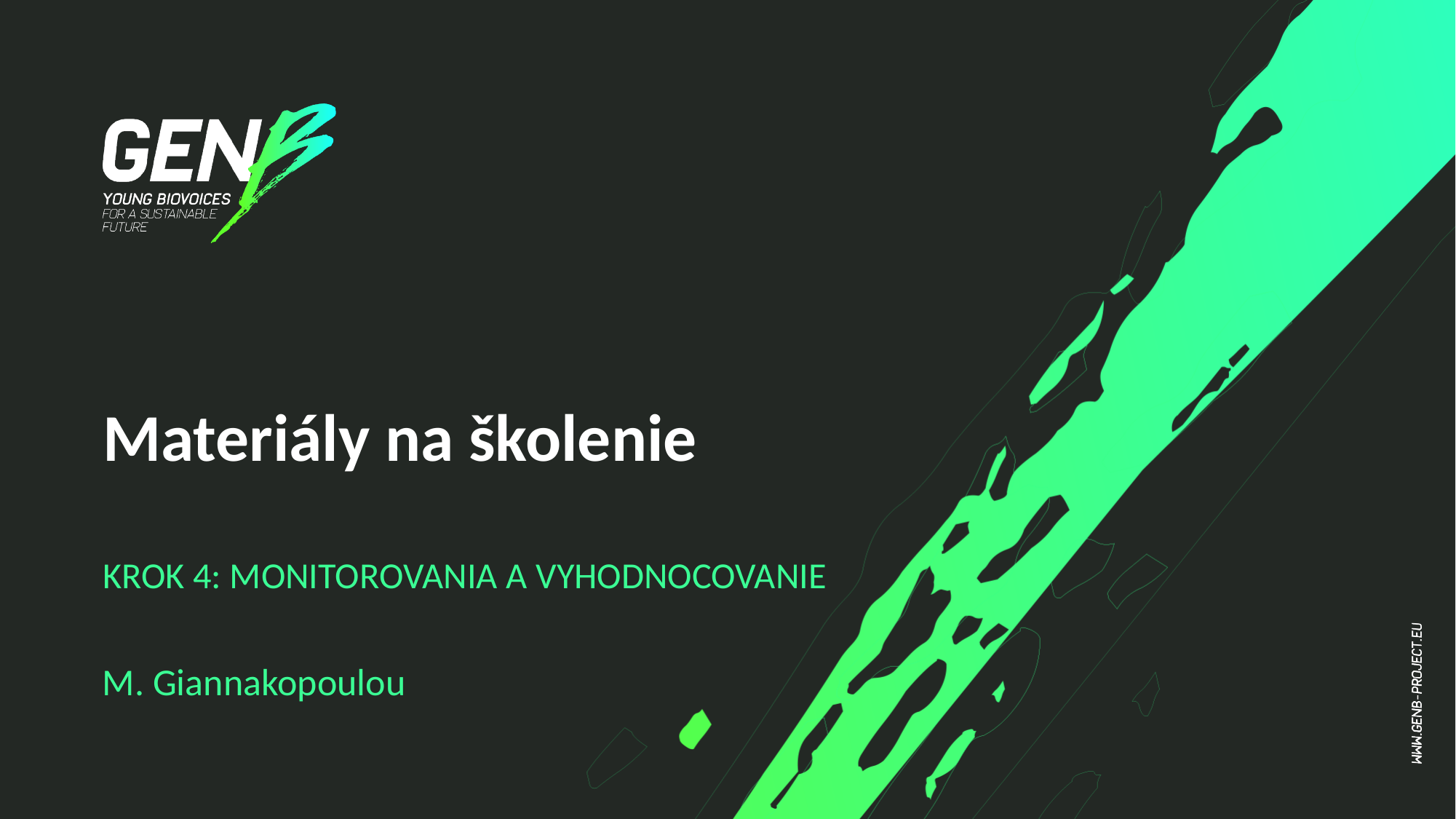

# Materiály na školenie
KROK 4: MONITOROVANIA A VYHODNOCOVANIE
M. Giannakopoulou